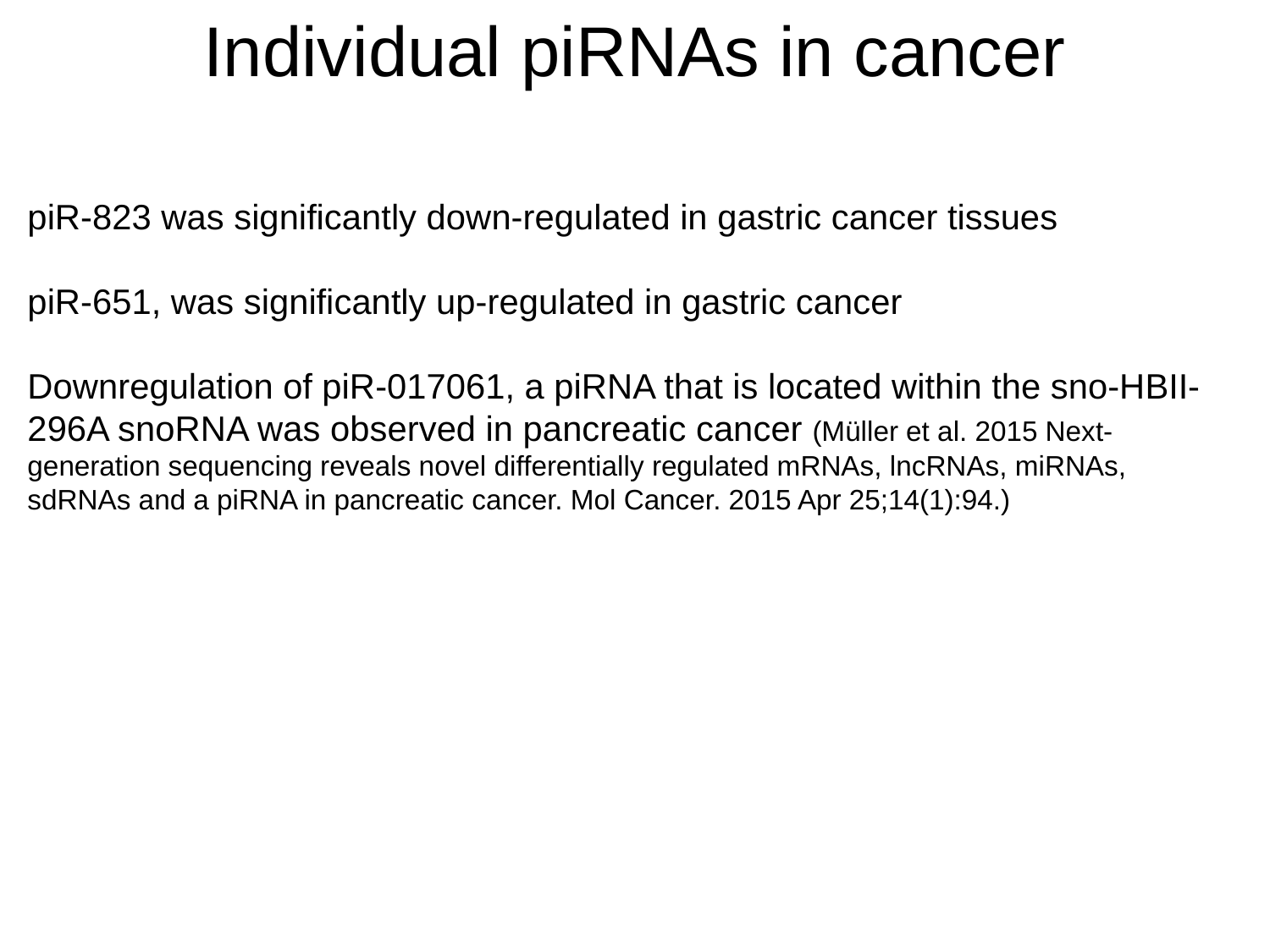

# Individual piRNAs in cancer
piR-823 was significantly down-regulated in gastric cancer tissues

piR-651, was significantly up-regulated in gastric cancer

Downregulation of piR-017061, a piRNA that is located within the sno-HBII-296A snoRNA was observed in pancreatic cancer (Müller et al. 2015 Next-generation sequencing reveals novel differentially regulated mRNAs, lncRNAs, miRNAs, sdRNAs and a piRNA in pancreatic cancer. Mol Cancer. 2015 Apr 25;14(1):94.)